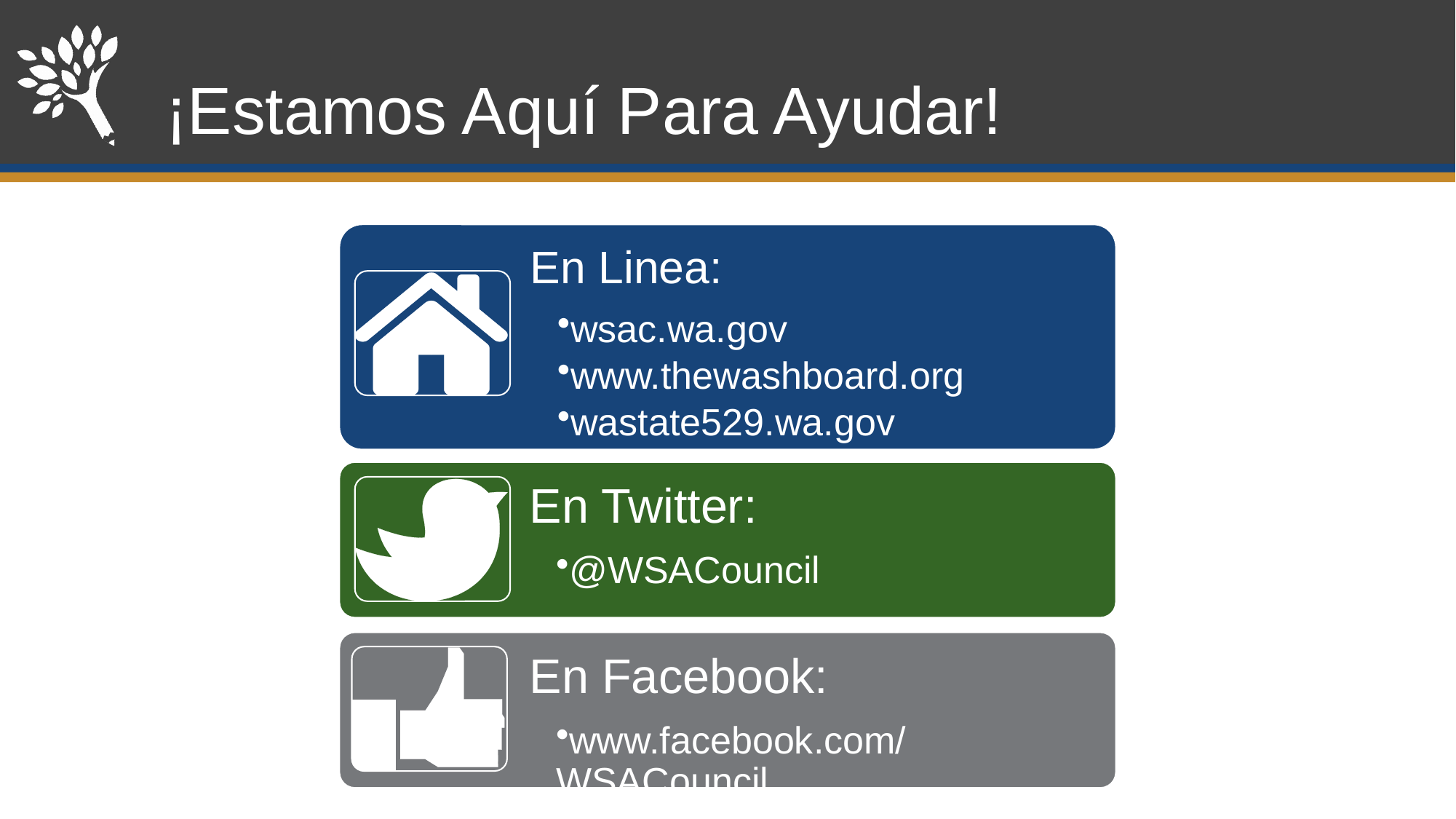

# ¡Estamos Aquí Para Ayudar!
En Linea:
wsac.wa.gov
www.thewashboard.org
wastate529.wa.gov
En Twitter:
@WSACouncil
En Facebook:
www.facebook.com/WSACouncil